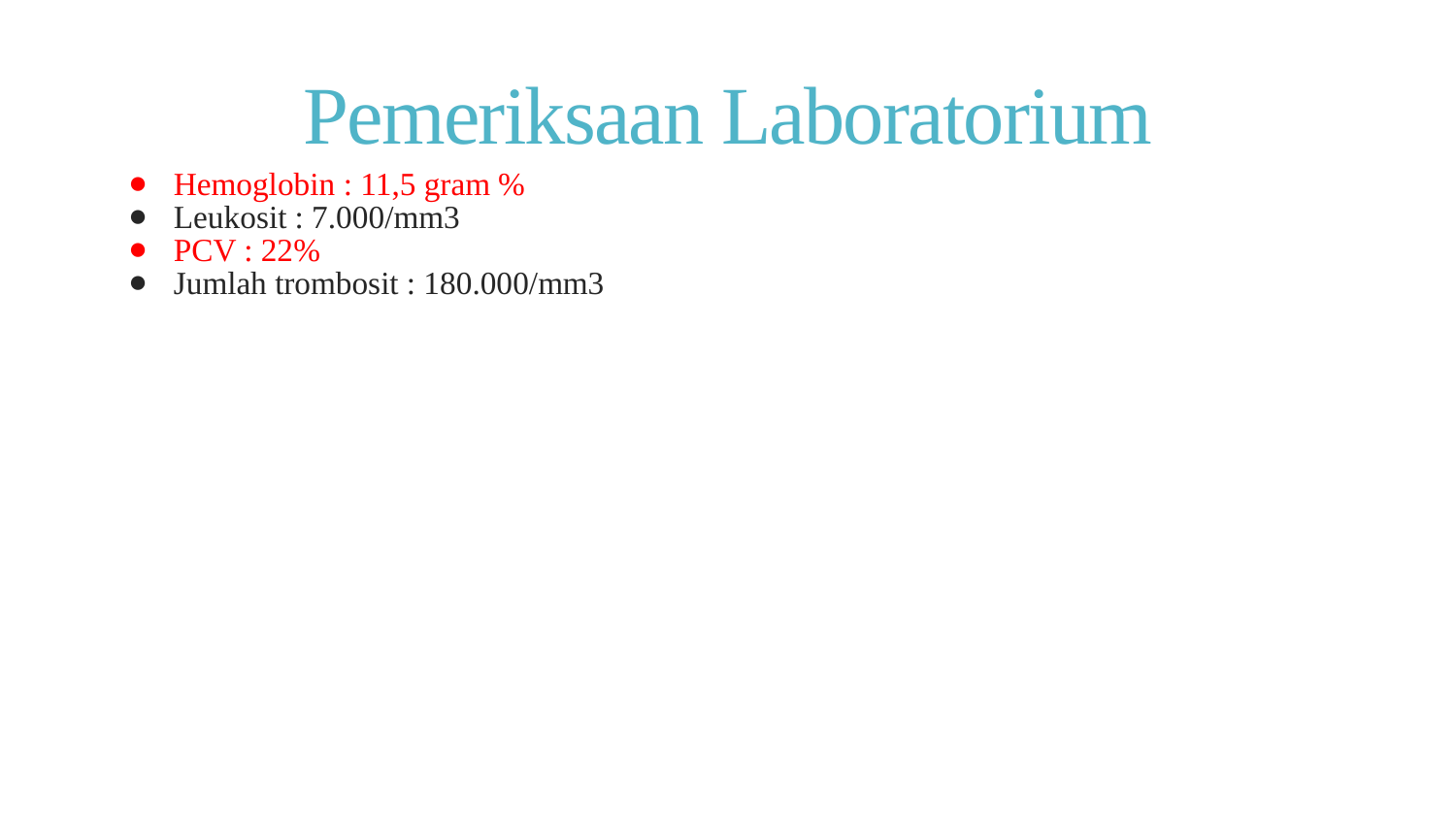

# Pemeriksaan Laboratorium
Hemoglobin : 11,5 gram %
Leukosit : 7.000/mm3
PCV : 22%
Jumlah trombosit : 180.000/mm3